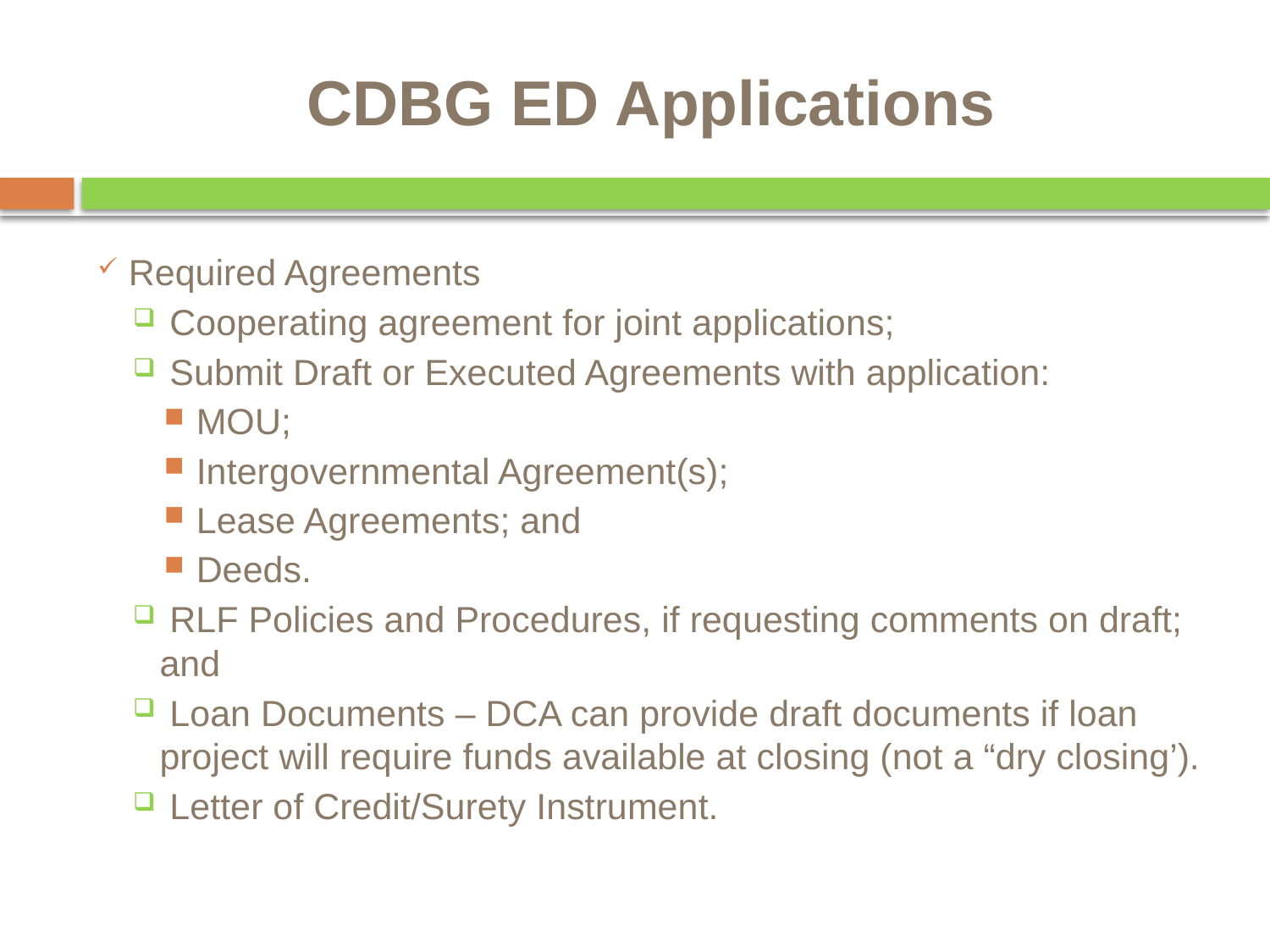

# CDBG ED Applications
Required Agreements
 Cooperating agreement for joint applications;
 Submit Draft or Executed Agreements with application:
 MOU;
 Intergovernmental Agreement(s);
 Lease Agreements; and
 Deeds.
 RLF Policies and Procedures, if requesting comments on draft; and
 Loan Documents – DCA can provide draft documents if loan project will require funds available at closing (not a “dry closing’).
 Letter of Credit/Surety Instrument.